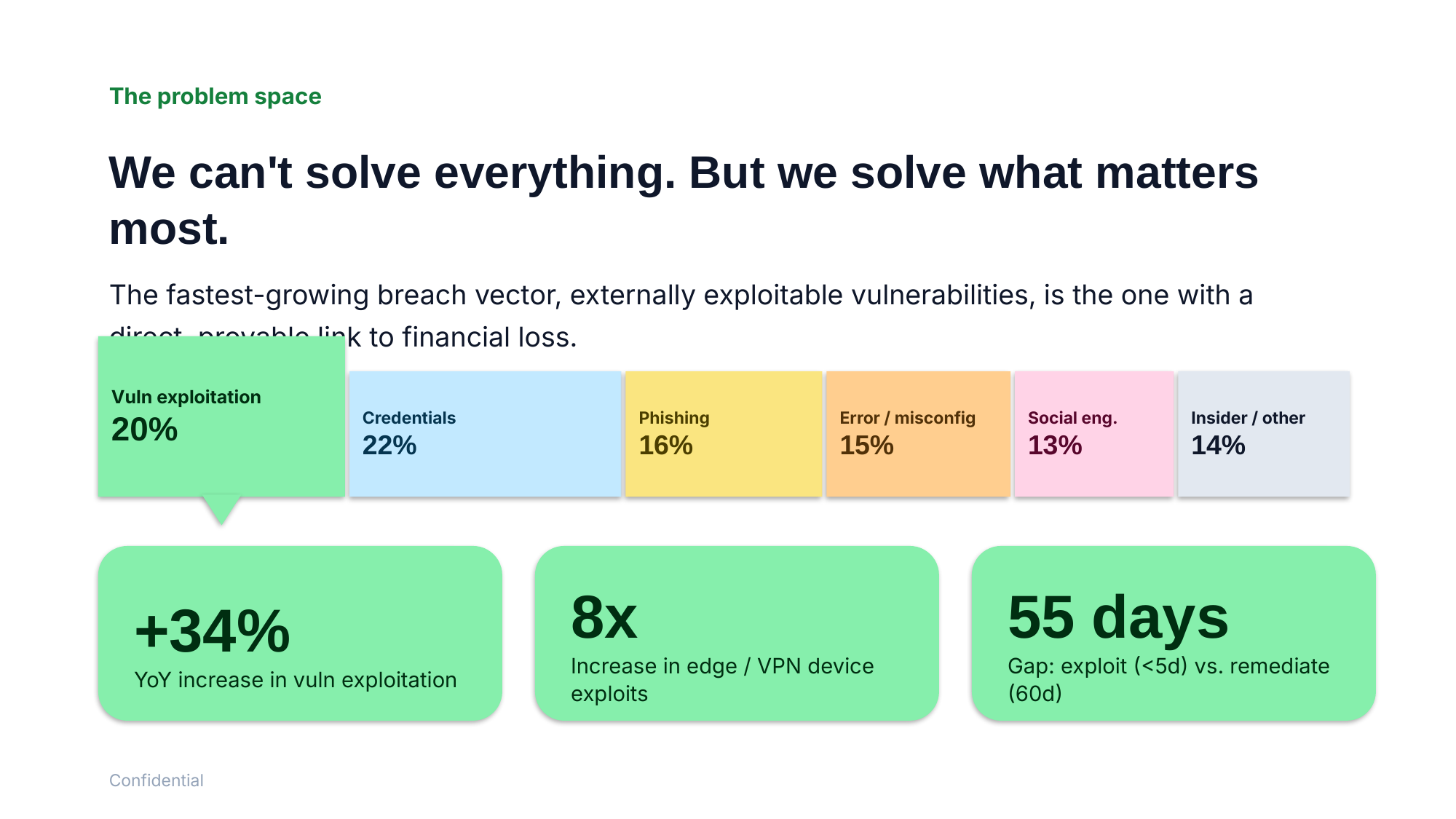

The problem space
We can't solve everything. But we solve what matters most.
The fastest-growing breach vector, externally exploitable vulnerabilities, is the one with a direct, provable link to financial loss.
Vuln exploitation
20%
Credentials
22%
Phishing
16%
Error / misconfig
15%
Social eng.
13%
Insider / other
14%

+34%
YoY increase in vuln exploitation
8x
Increase in edge / VPN device exploits
55 days
Gap: exploit (<5d) vs. remediate (60d)
Confidential